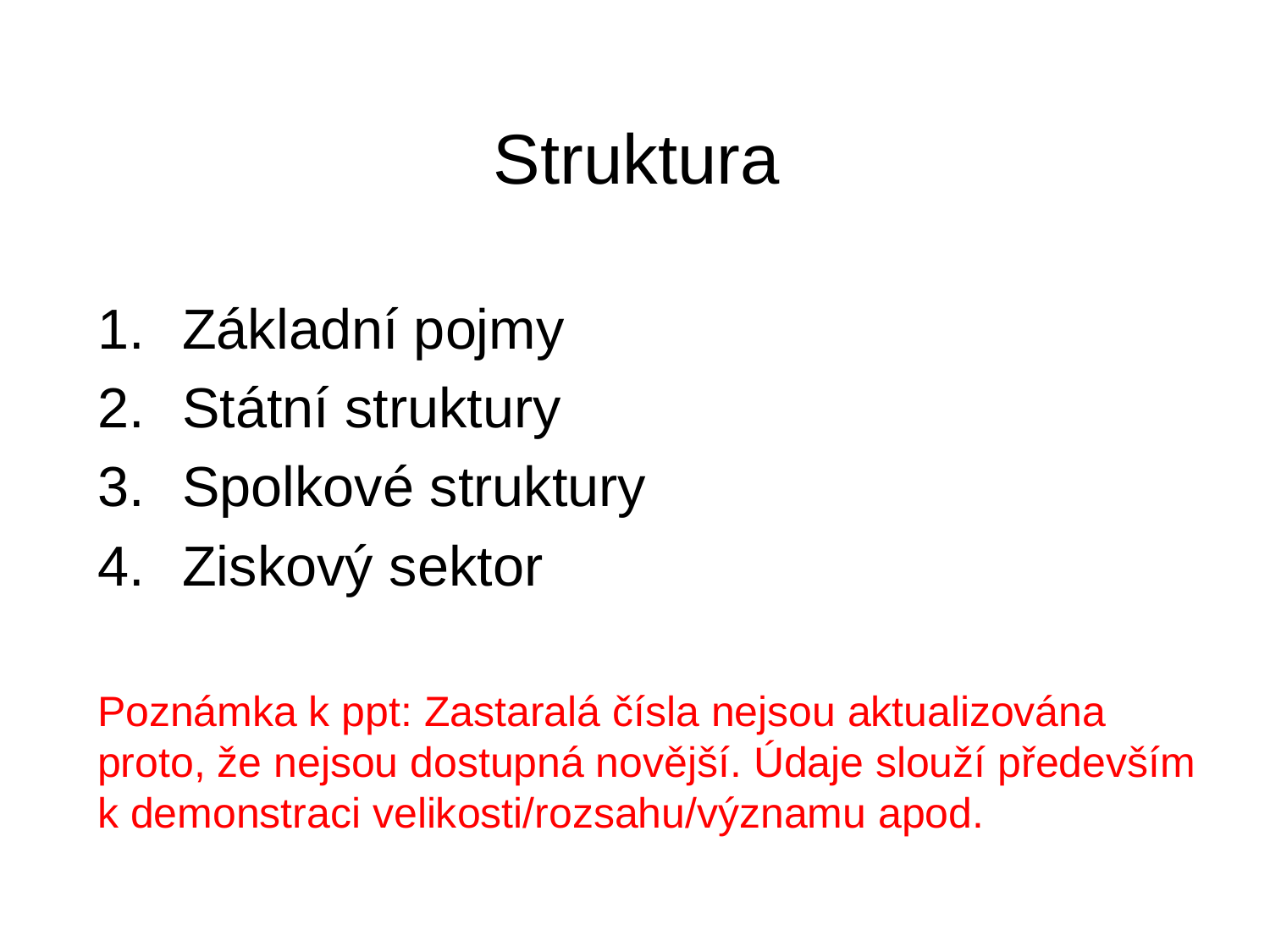

# Struktura
Základní pojmy
Státní struktury
Spolkové struktury
Ziskový sektor

Poznámka k ppt: Zastaralá čísla nejsou aktualizována proto, že nejsou dostupná novější. Údaje slouží především k demonstraci velikosti/rozsahu/významu apod.